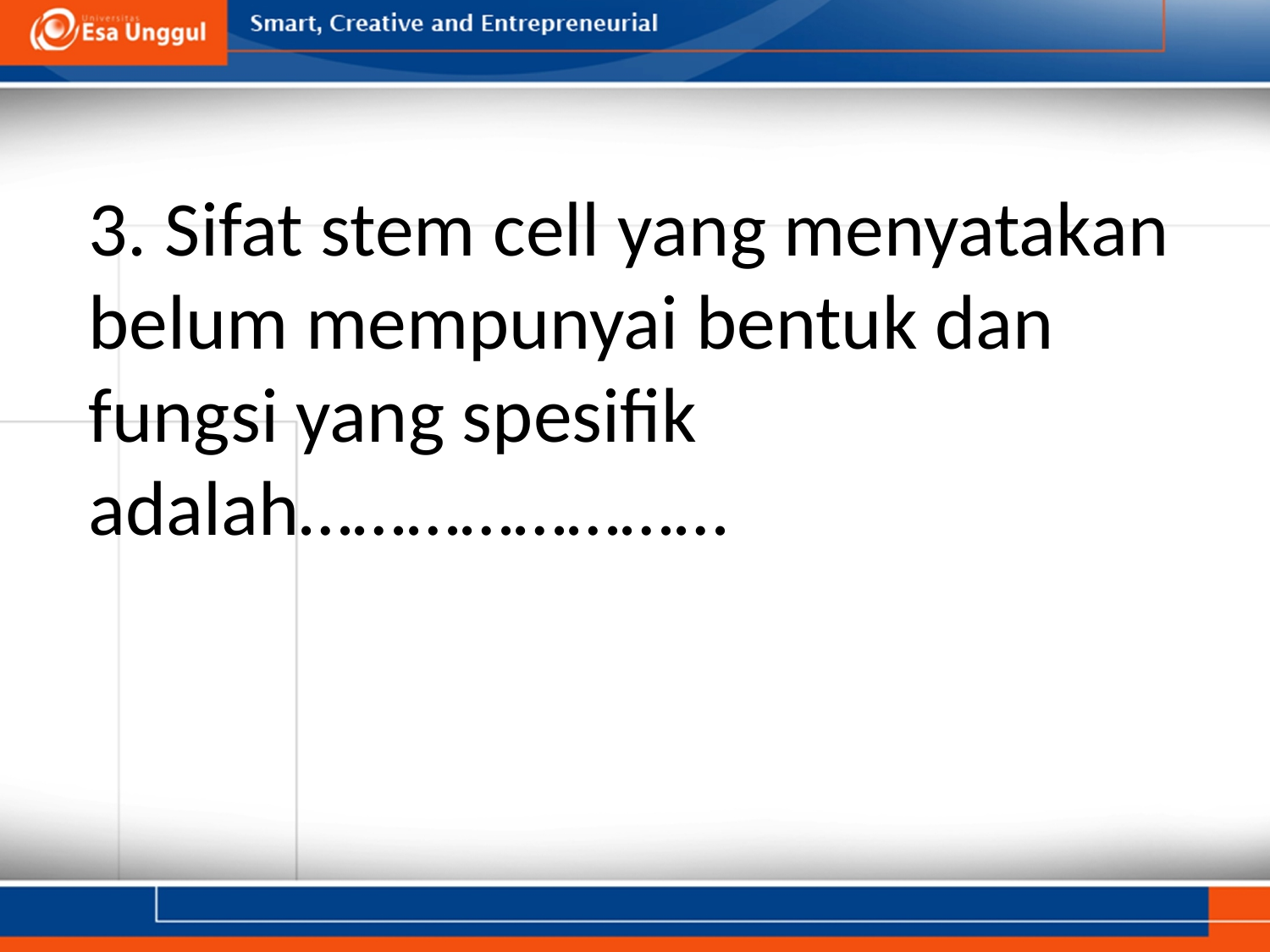

# 3. Sifat stem cell yang menyatakan belum mempunyai bentuk dan fungsi yang spesifik adalah……………………